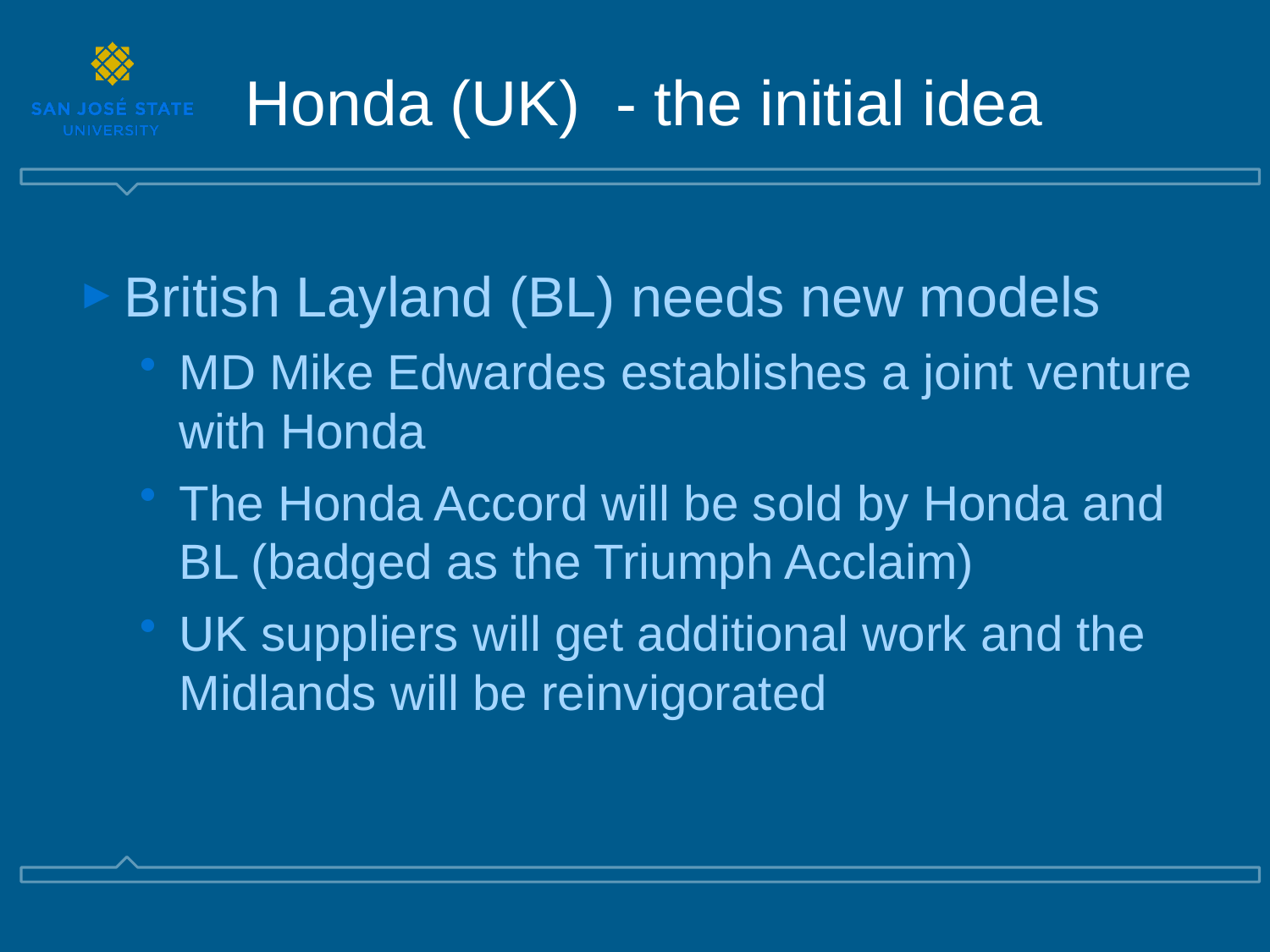

# Honda (UK)  - the initial idea
British Layland (BL) needs new models
MD Mike Edwardes establishes a joint venture with Honda
The Honda Accord will be sold by Honda and BL (badged as the Triumph Acclaim)
UK suppliers will get additional work and the Midlands will be reinvigorated